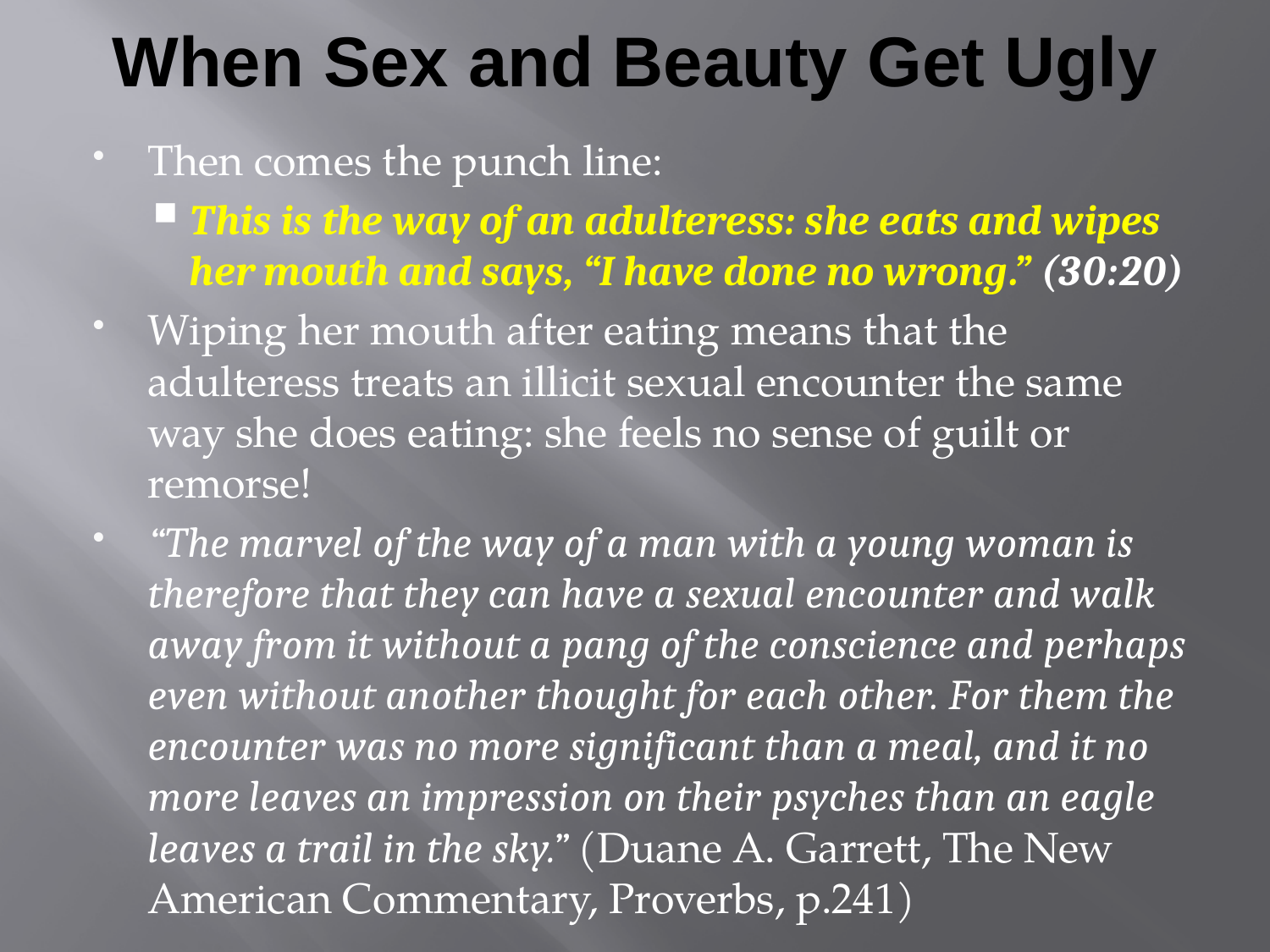

# When Sex and Beauty Get Ugly
Then comes the punch line:
This is the way of an adulteress: she eats and wipes her mouth and says, “I have done no wrong.” (30:20)
Wiping her mouth after eating means that the adulteress treats an illicit sexual encounter the same way she does eating: she feels no sense of guilt or remorse!
“The marvel of the way of a man with a young woman is therefore that they can have a sexual encounter and walk away from it without a pang of the conscience and perhaps even without another thought for each other. For them the encounter was no more significant than a meal, and it no more leaves an impression on their psyches than an eagle leaves a trail in the sky.” (Duane A. Garrett, The New American Commentary, Proverbs, p.241)